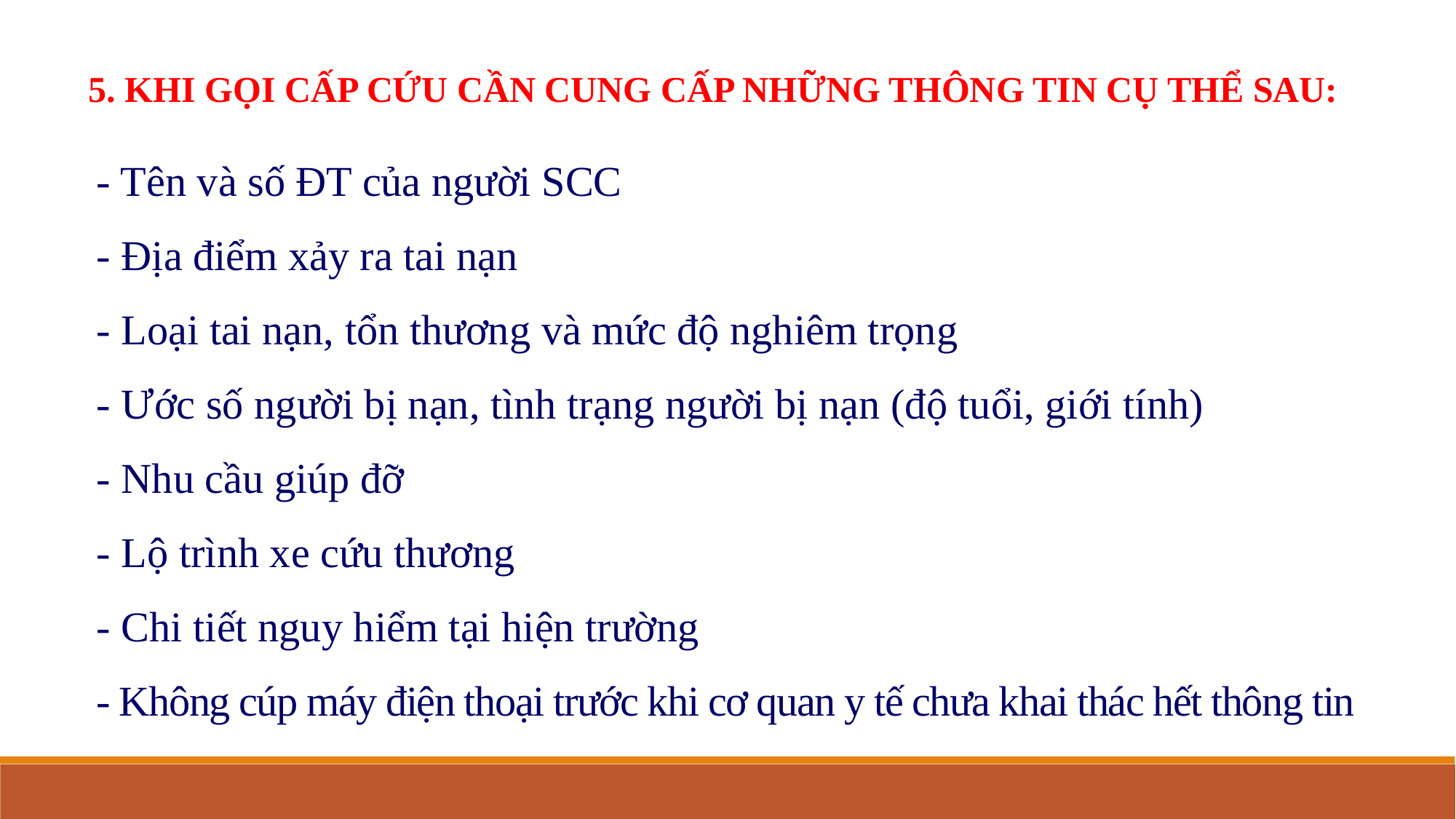

5. KHI GỌI CẤP CỨU CẦN CUNG CẤP NHỮNG THÔNG TIN CỤ THỂ SAU:
- Tên và số ĐT của người SCC
- Địa điểm xảy ra tai nạn
- Loại tai nạn, tổn thương và mức độ nghiêm trọng
- Ước số người bị nạn, tình trạng người bị nạn (độ tuổi, giới tính)
- Nhu cầu giúp đỡ
- Lộ trình xe cứu thương
- Chi tiết nguy hiểm tại hiện trường
- Không cúp máy điện thoại trước khi cơ quan y tế chưa khai thác hết thông tin